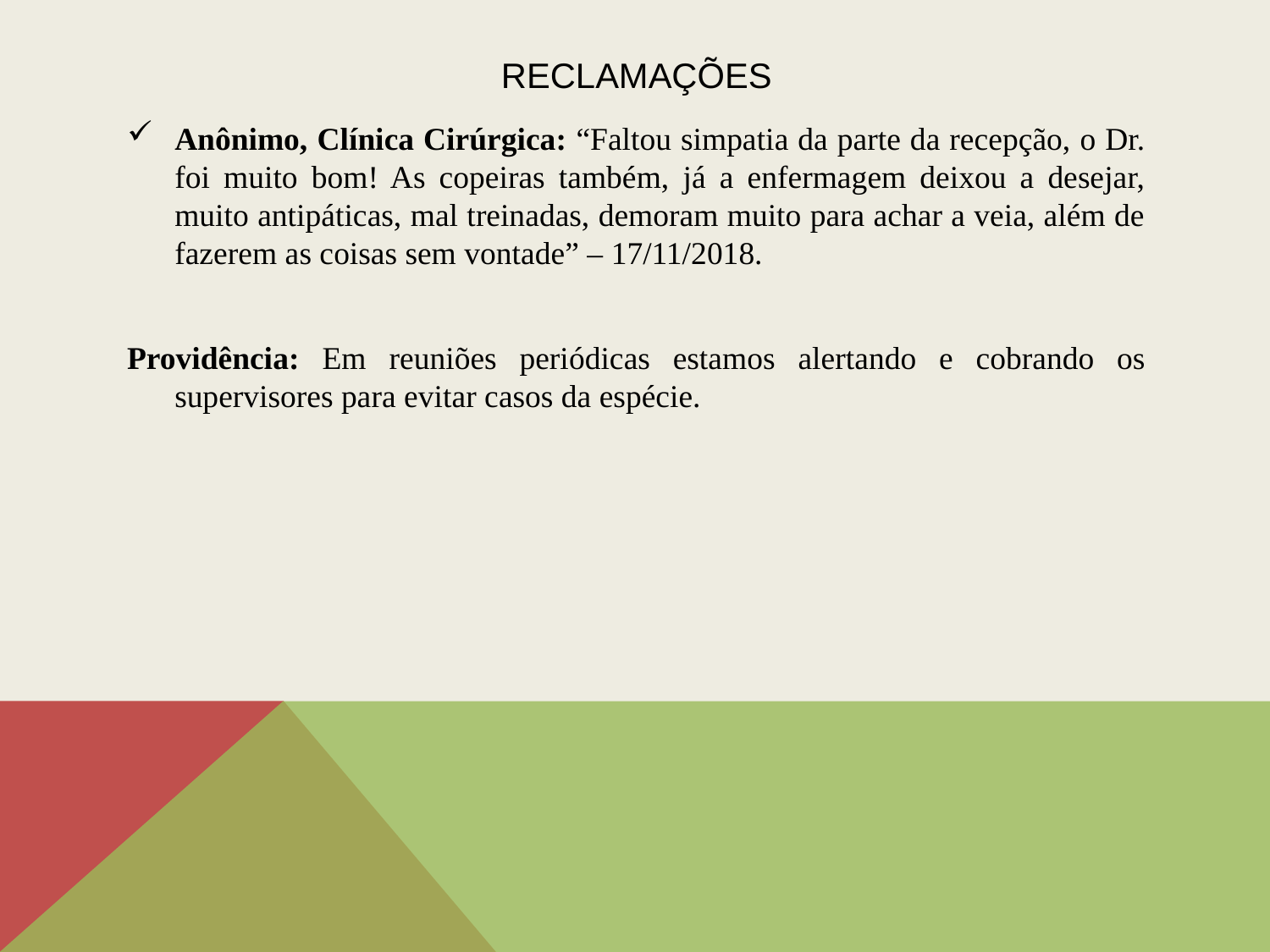

# RECLAMAÇÕES
Anônimo, Clínica Cirúrgica: “Faltou simpatia da parte da recepção, o Dr. foi muito bom! As copeiras também, já a enfermagem deixou a desejar, muito antipáticas, mal treinadas, demoram muito para achar a veia, além de fazerem as coisas sem vontade” – 17/11/2018.

Providência: Em reuniões periódicas estamos alertando e cobrando os supervisores para evitar casos da espécie.